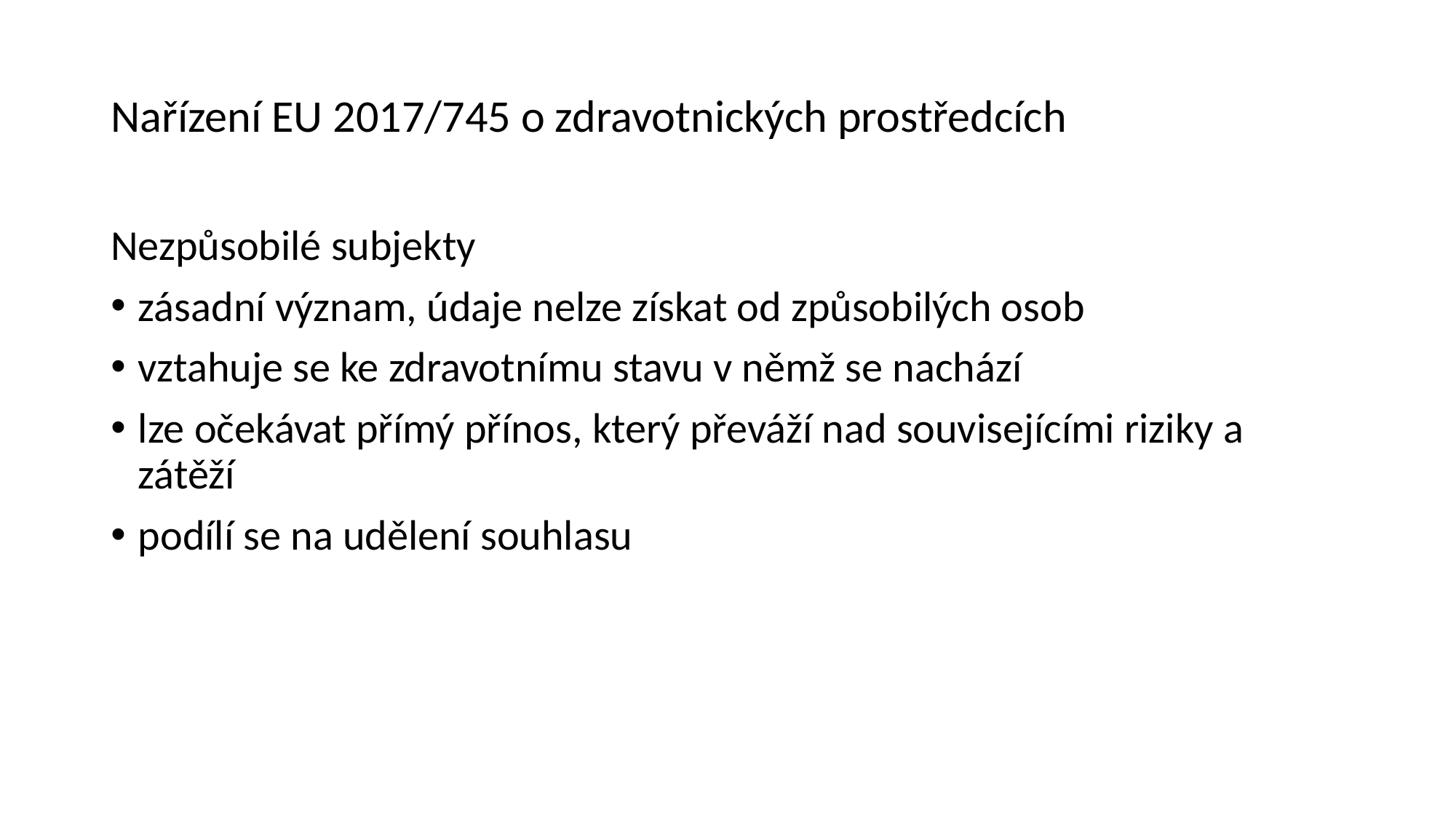

# Nařízení EU 2017/745 o zdravotnických prostředcích
Nezpůsobilé subjekty
zásadní význam, údaje nelze získat od způsobilých osob
vztahuje se ke zdravotnímu stavu v němž se nachází
lze očekávat přímý přínos, který převáží nad souvisejícími riziky a zátěží
podílí se na udělení souhlasu